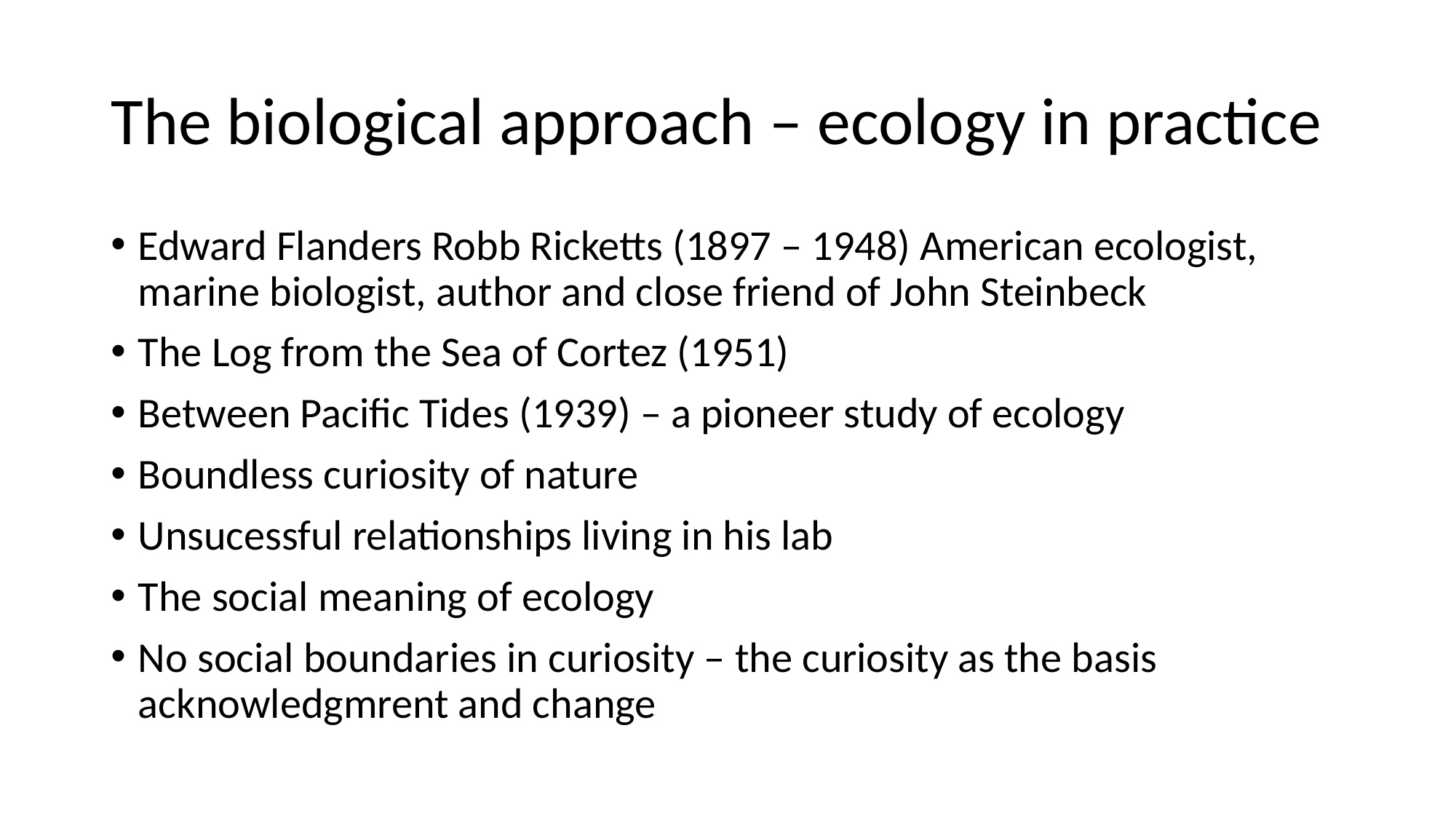

# The biological approach – ecology in practice
Edward Flanders Robb Ricketts (1897 – 1948) American ecologist, marine biologist, author and close friend of John Steinbeck
The Log from the Sea of Cortez (1951)
Between Pacific Tides (1939) – a pioneer study of ecology
Boundless curiosity of nature
Unsucessful relationships living in his lab
The social meaning of ecology
No social boundaries in curiosity – the curiosity as the basis acknowledgmrent and change